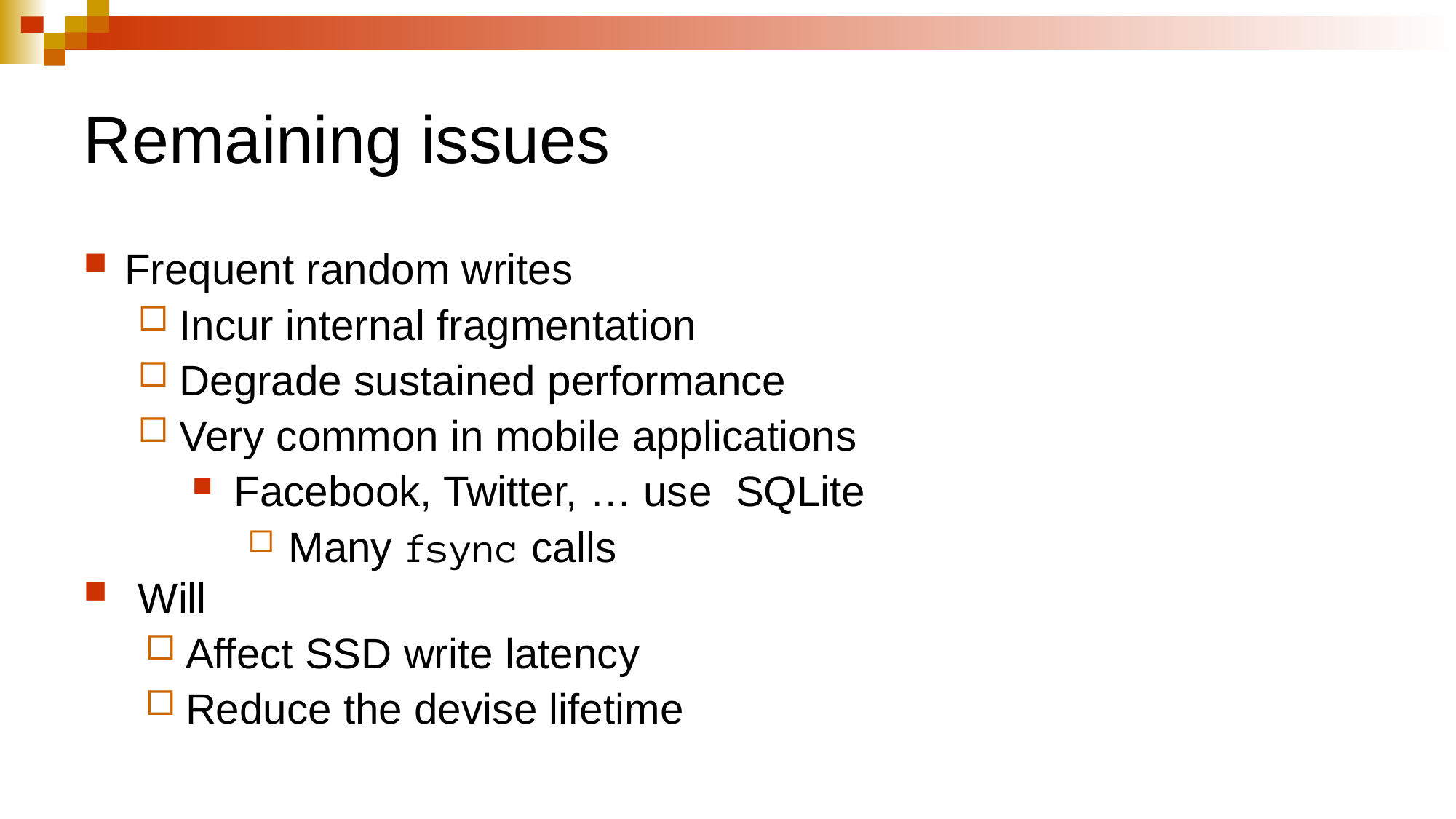

# Remaining issues
Frequent random writes
Incur internal fragmentation
Degrade sustained performance
Very common in mobile applications
Facebook, Twitter, … use  SQLite
Many fsync calls
Will
Affect SSD write latency
Reduce the devise lifetime